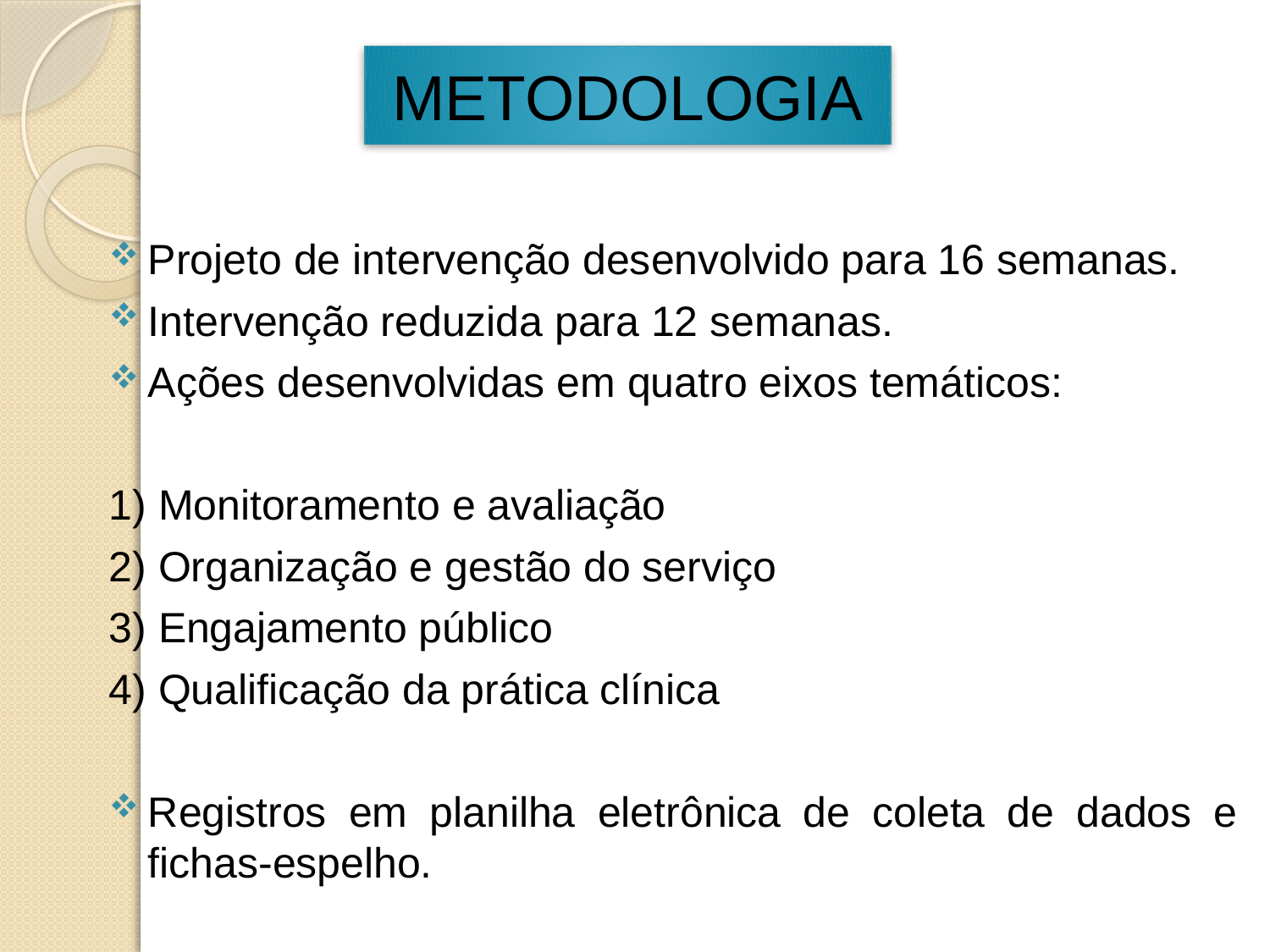

# METODOLOGIA
Projeto de intervenção desenvolvido para 16 semanas.
Intervenção reduzida para 12 semanas.
Ações desenvolvidas em quatro eixos temáticos:

1) Monitoramento e avaliação
2) Organização e gestão do serviço
3) Engajamento público
4) Qualificação da prática clínica

Registros em planilha eletrônica de coleta de dados e fichas-espelho.